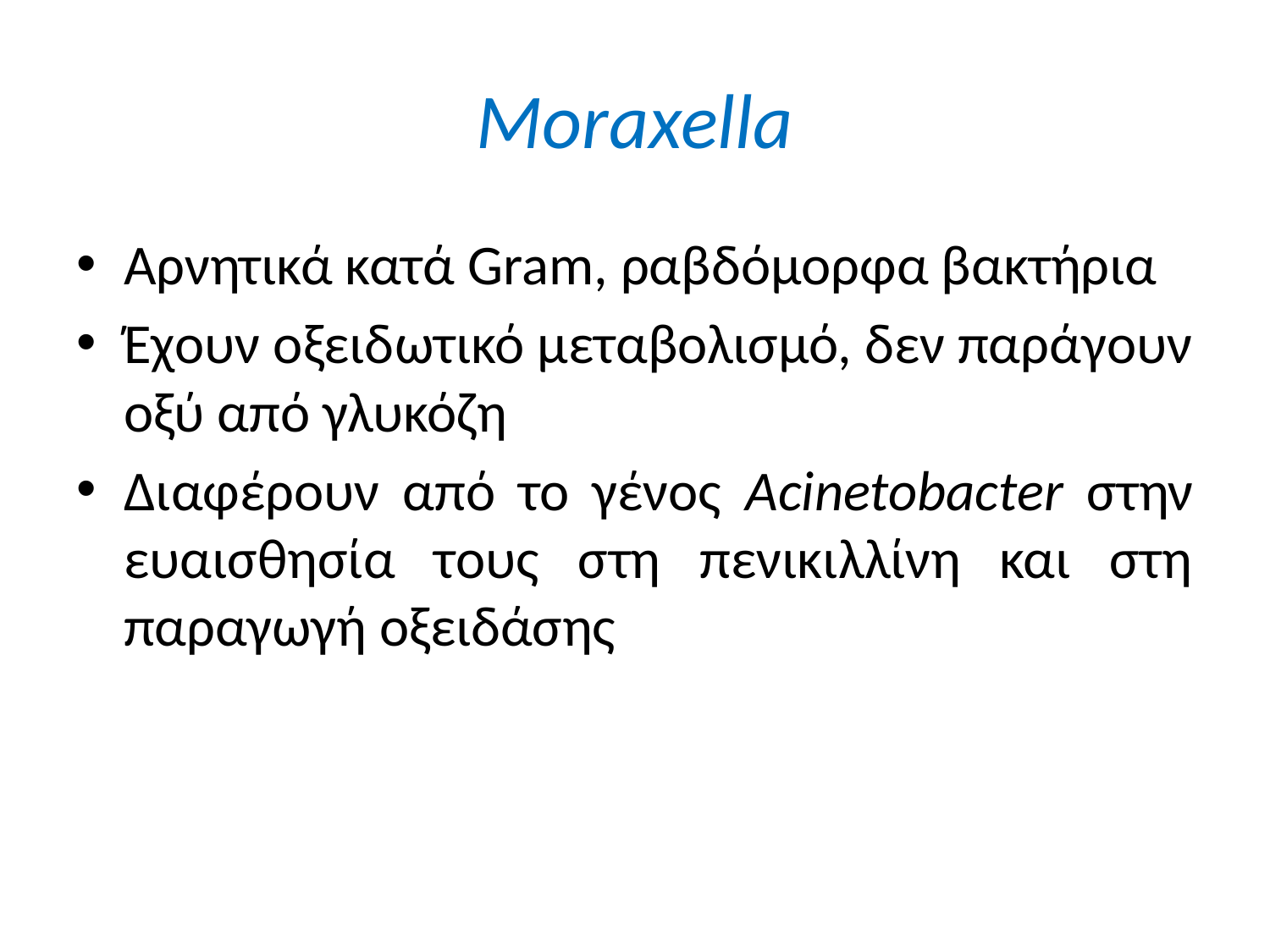

# Moraxella
Αρνητικά κατά Gram, ραβδόμορφα βακτήρια
Έχουν οξειδωτικό μεταβολισμό, δεν παράγουν οξύ από γλυκόζη
Διαφέρουν από το γένος Acinetobacter στην ευαισθησία τους στη πενικιλλίνη και στη παραγωγή οξειδάσης